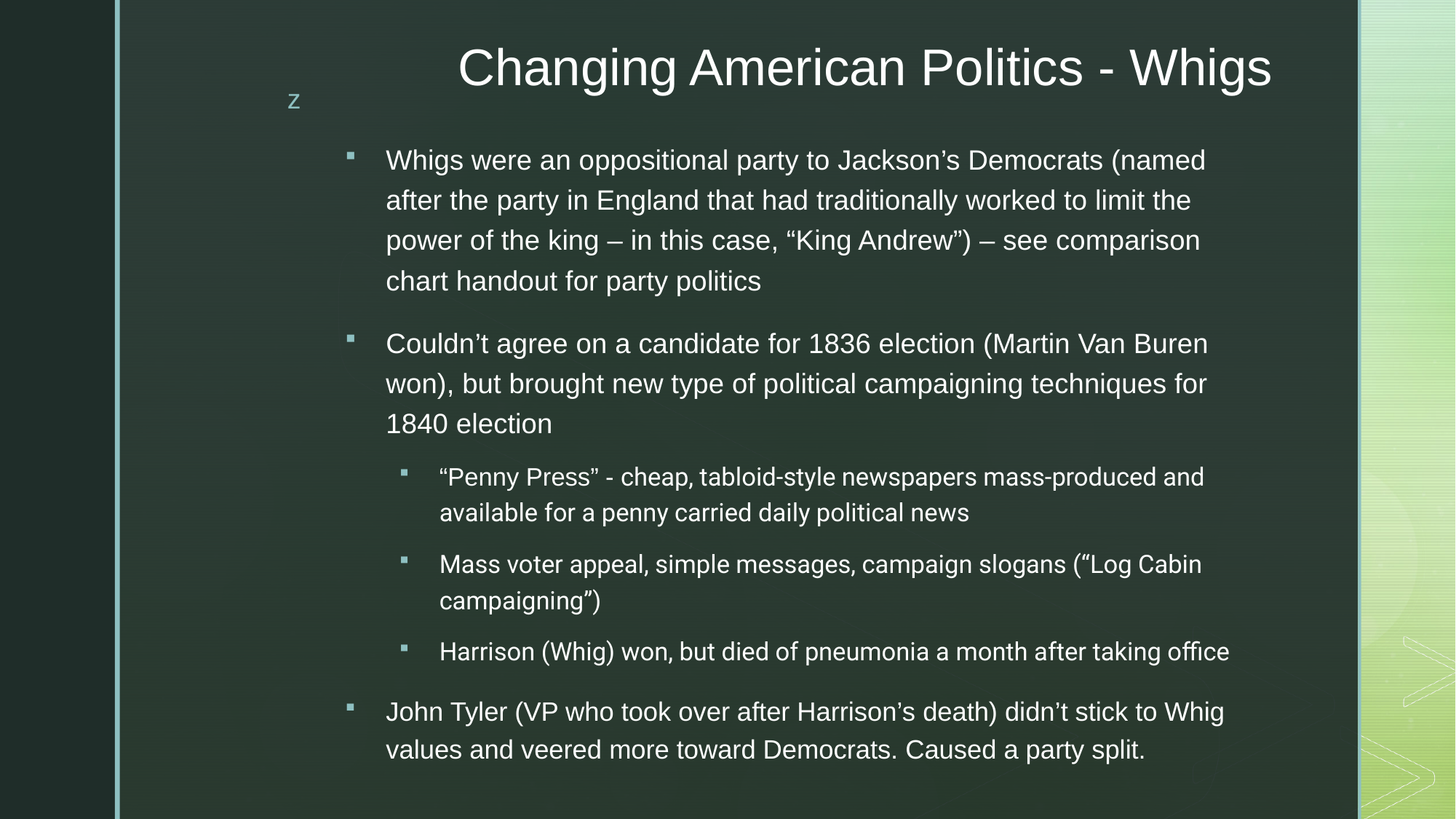

# Changing American Politics - Whigs
Whigs were an oppositional party to Jackson’s Democrats (named after the party in England that had traditionally worked to limit the power of the king – in this case, “King Andrew”) – see comparison chart handout for party politics
Couldn’t agree on a candidate for 1836 election (Martin Van Buren won), but brought new type of political campaigning techniques for 1840 election
“Penny Press” - cheap, tabloid-style newspapers mass-produced and available for a penny carried daily political news
Mass voter appeal, simple messages, campaign slogans (“Log Cabin campaigning”)
Harrison (Whig) won, but died of pneumonia a month after taking office
John Tyler (VP who took over after Harrison’s death) didn’t stick to Whig values and veered more toward Democrats. Caused a party split.